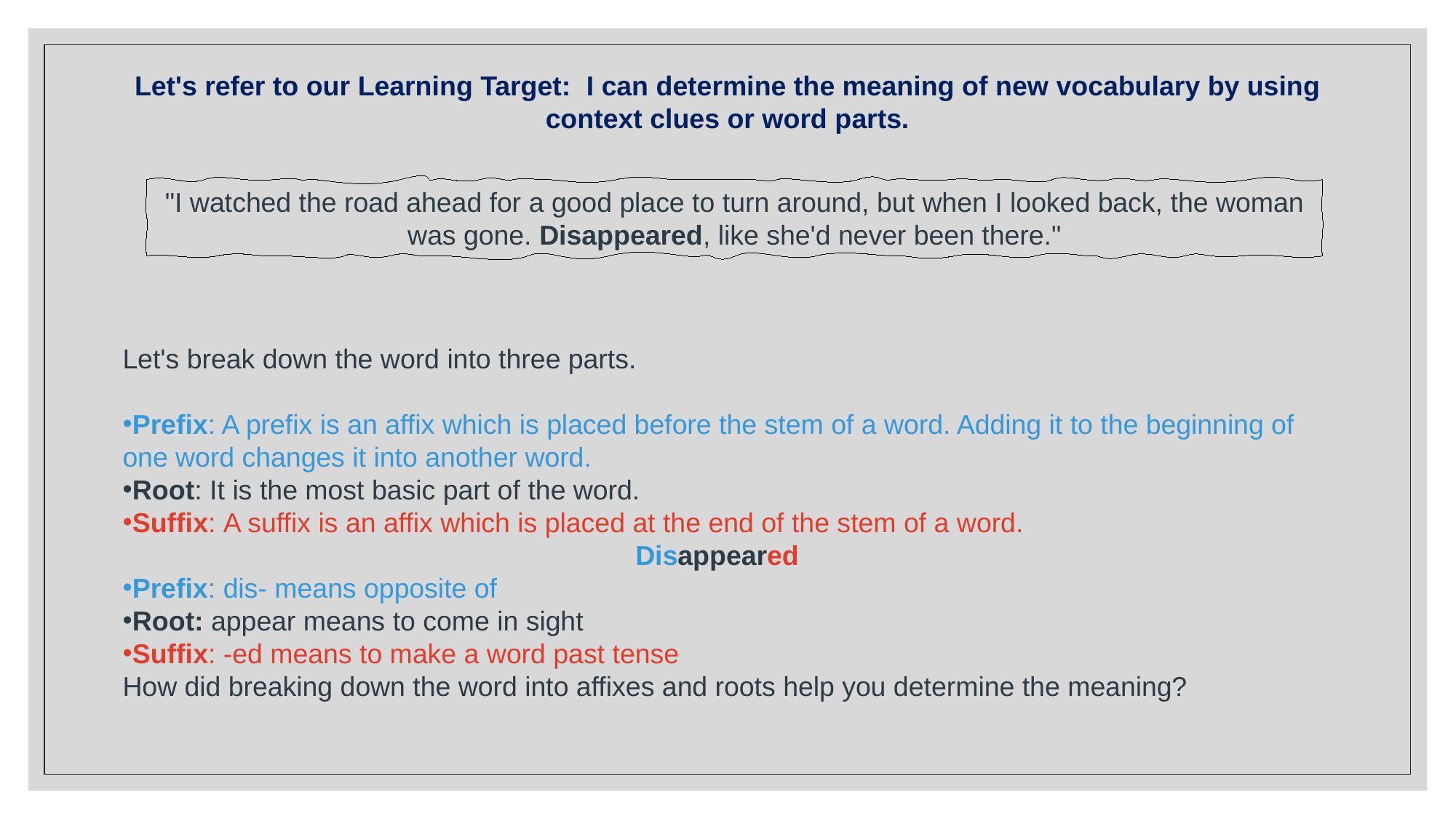

Let's refer to our Learning Target:  I can determine the meaning of new vocabulary by using context clues or word parts.
"I watched the road ahead for a good place to turn around, but when I looked back, the woman was gone. Disappeared, like she'd never been there."
Let's break down the word into three parts.

Prefix: A prefix is an affix which is placed before the stem of a word. Adding it to the beginning of one word changes it into another word.
Root: It is the most basic part of the word.
Suffix: A suffix is an affix which is placed at the end of the stem of a word.
Disappeared
Prefix: dis- means opposite of
Root: appear means to come in sight
Suffix: -ed means to make a word past tense
How did breaking down the word into affixes and roots help you determine the meaning?